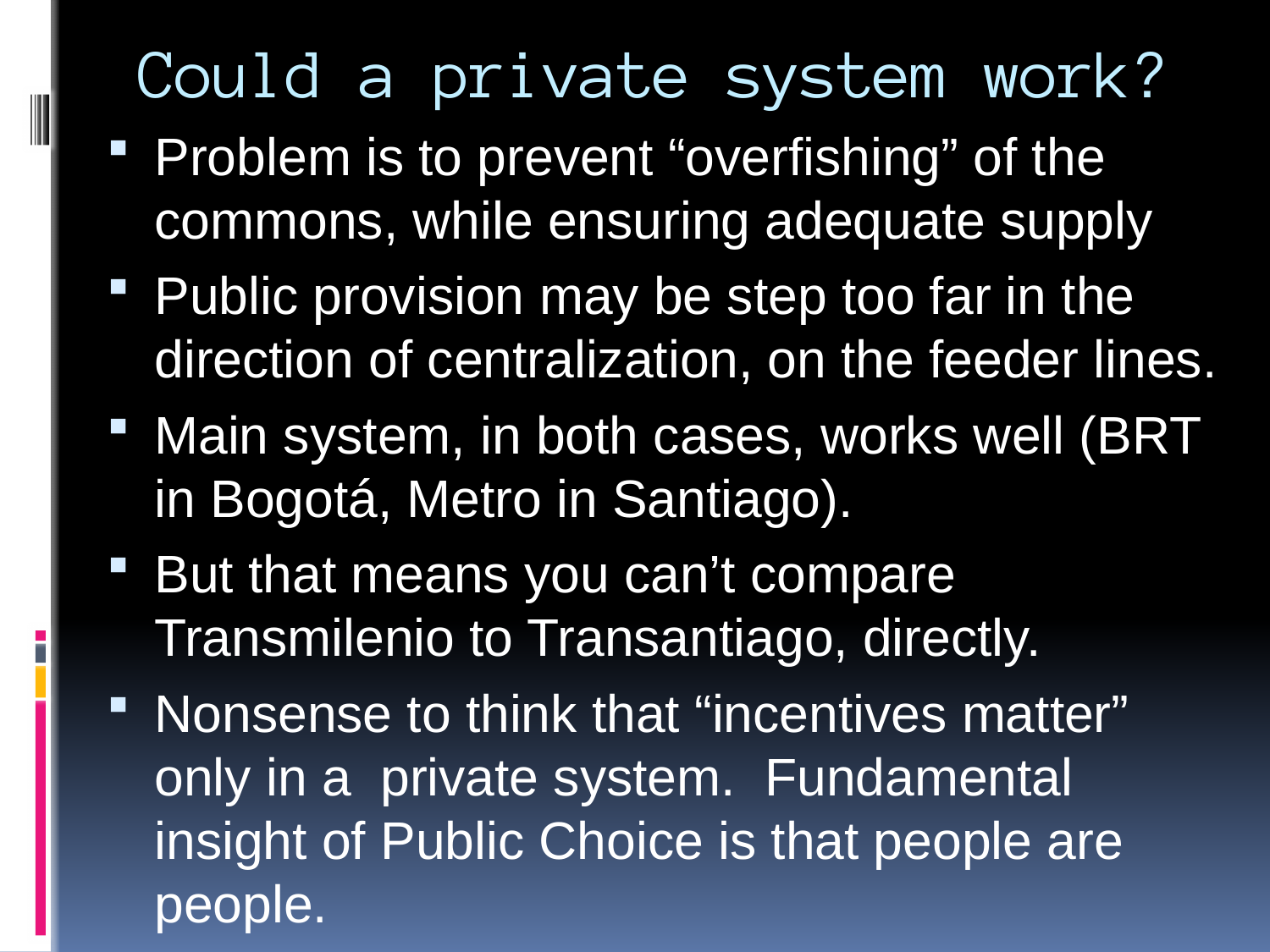

# Could a private system work?
Problem is to prevent “overfishing” of the commons, while ensuring adequate supply
Public provision may be step too far in the direction of centralization, on the feeder lines.
Main system, in both cases, works well (BRT in Bogotá, Metro in Santiago).
But that means you can’t compare Transmilenio to Transantiago, directly.
Nonsense to think that “incentives matter” only in a  private system.  Fundamental insight of Public Choice is that people are people.